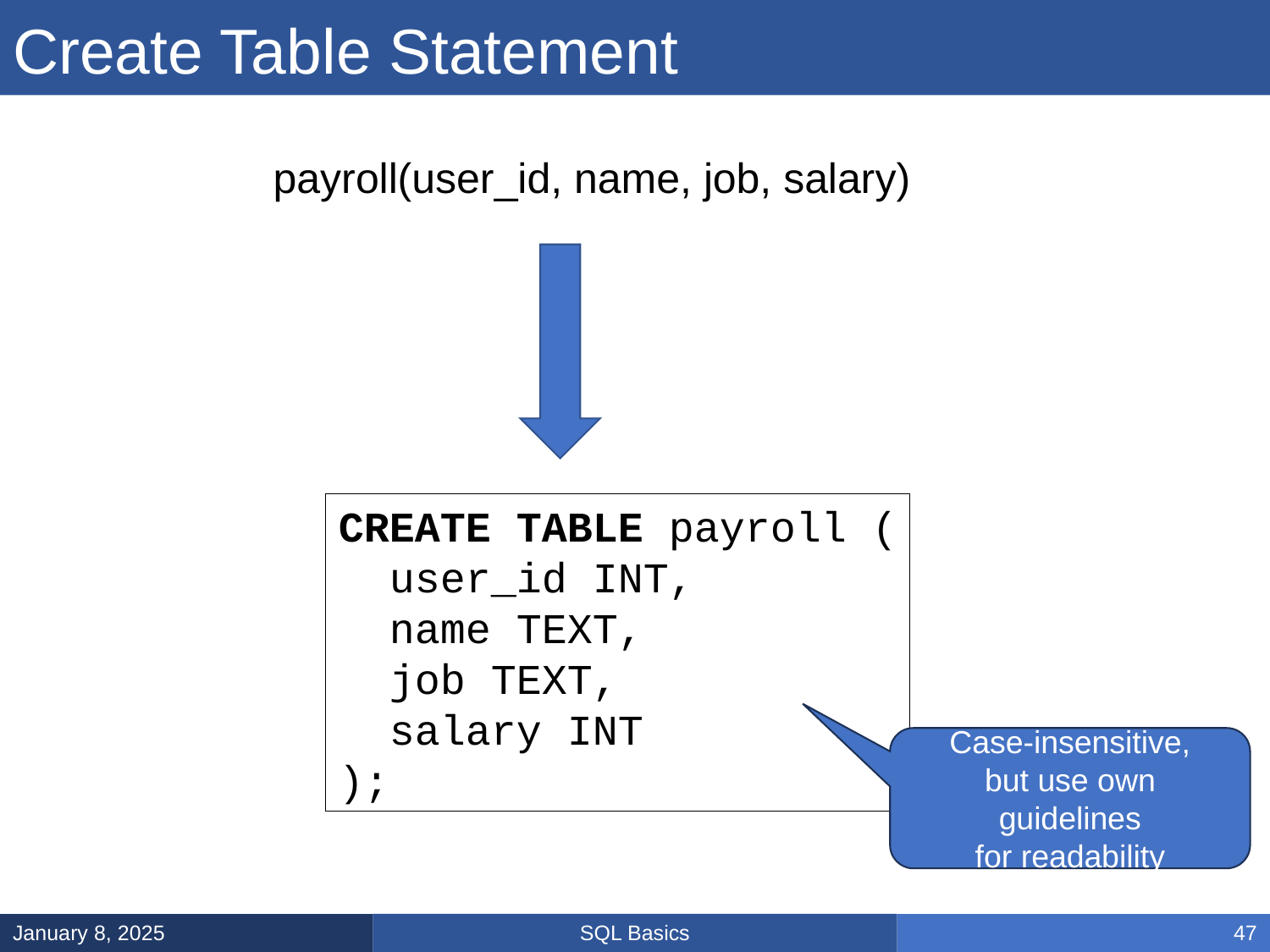

# Create Table Statement
payroll(user_id, name, job, salary)

CREATE TABLE payroll (
  user_id INT,
  name TEXT,
  job TEXT,
  salary INT
);
Case-insensitive,
but use own guidelines
for readability
SQL Basics
January 8, 2025
47